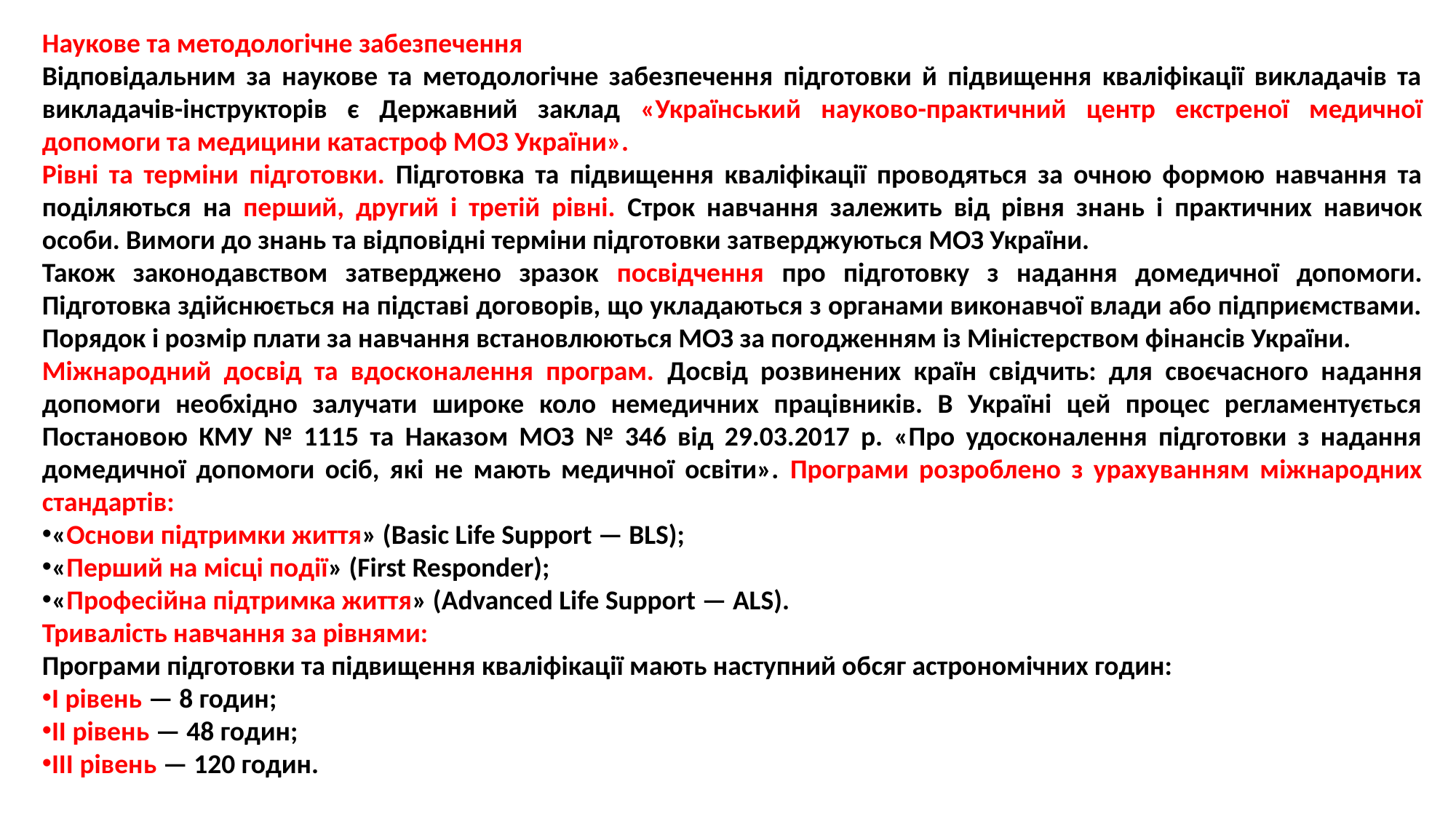

Наукове та методологічне забезпечення
Відповідальним за наукове та методологічне забезпечення підготовки й підвищення кваліфікації викладачів та викладачів-інструкторів є Державний заклад «Український науково-практичний центр екстреної медичної допомоги та медицини катастроф МОЗ України».
Рівні та терміни підготовки. Підготовка та підвищення кваліфікації проводяться за очною формою навчання та поділяються на перший, другий і третій рівні. Строк навчання залежить від рівня знань і практичних навичок особи. Вимоги до знань та відповідні терміни підготовки затверджуються МОЗ України.
Також законодавством затверджено зразок посвідчення про підготовку з надання домедичної допомоги. Підготовка здійснюється на підставі договорів, що укладаються з органами виконавчої влади або підприємствами. Порядок і розмір плати за навчання встановлюються МОЗ за погодженням із Міністерством фінансів України.
Міжнародний досвід та вдосконалення програм. Досвід розвинених країн свідчить: для своєчасного надання допомоги необхідно залучати широке коло немедичних працівників. В Україні цей процес регламентується Постановою КМУ № 1115 та Наказом МОЗ № 346 від 29.03.2017 р. «Про удосконалення підготовки з надання домедичної допомоги осіб, які не мають медичної освіти». Програми розроблено з урахуванням міжнародних стандартів:
«Основи підтримки життя» (Basic Life Support — BLS);
«Перший на місці події» (First Responder);
«Професійна підтримка життя» (Advanced Life Support — ALS).
Тривалість навчання за рівнями:
Програми підготовки та підвищення кваліфікації мають наступний обсяг астрономічних годин:
I рівень — 8 годин;
II рівень — 48 годин;
III рівень — 120 годин.